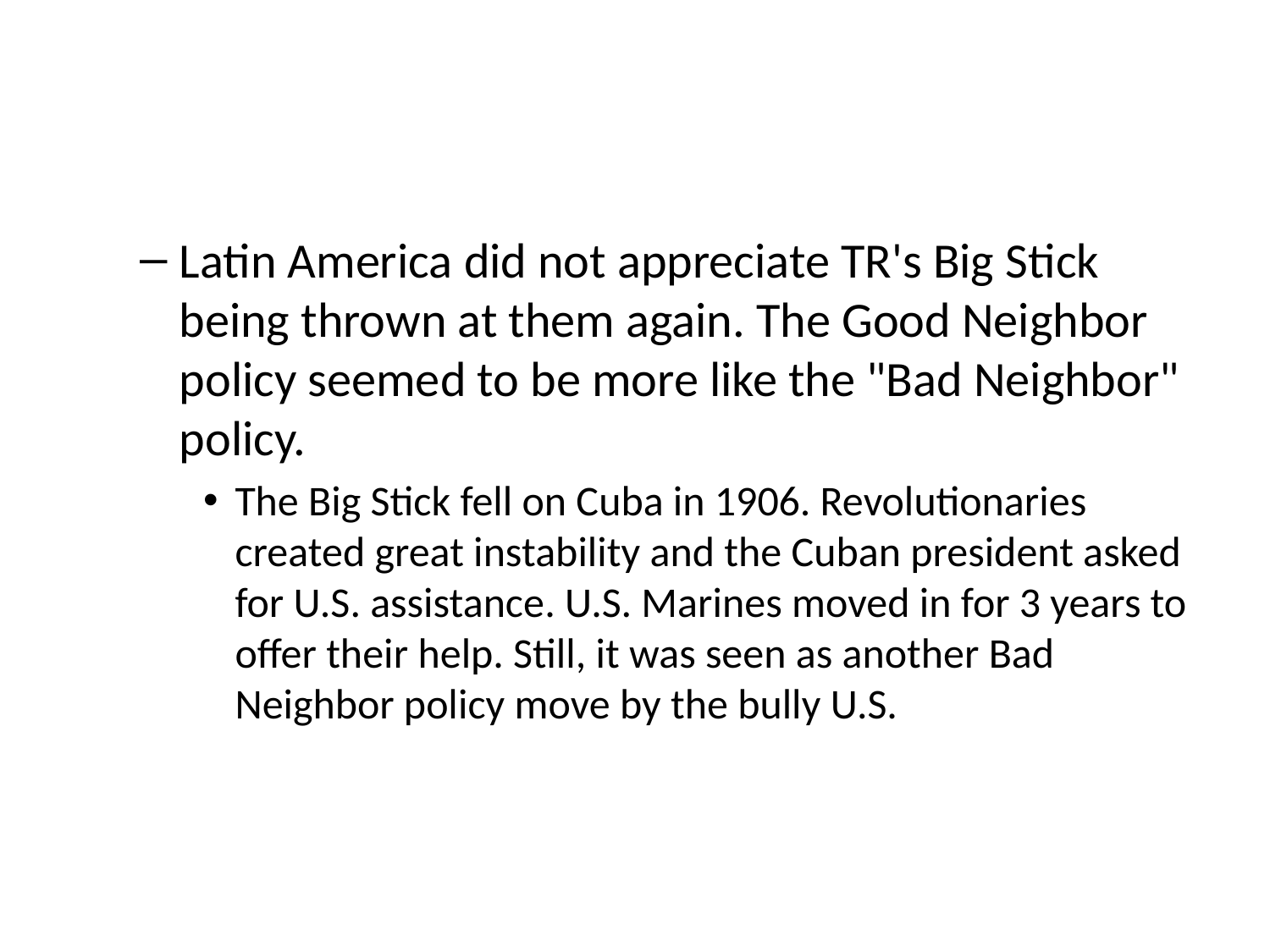

#
Latin America did not appreciate TR's Big Stick being thrown at them again. The Good Neighbor policy seemed to be more like the "Bad Neighbor" policy.
The Big Stick fell on Cuba in 1906. Revolutionaries created great instability and the Cuban president asked for U.S. assistance. U.S. Marines moved in for 3 years to offer their help. Still, it was seen as another Bad Neighbor policy move by the bully U.S.